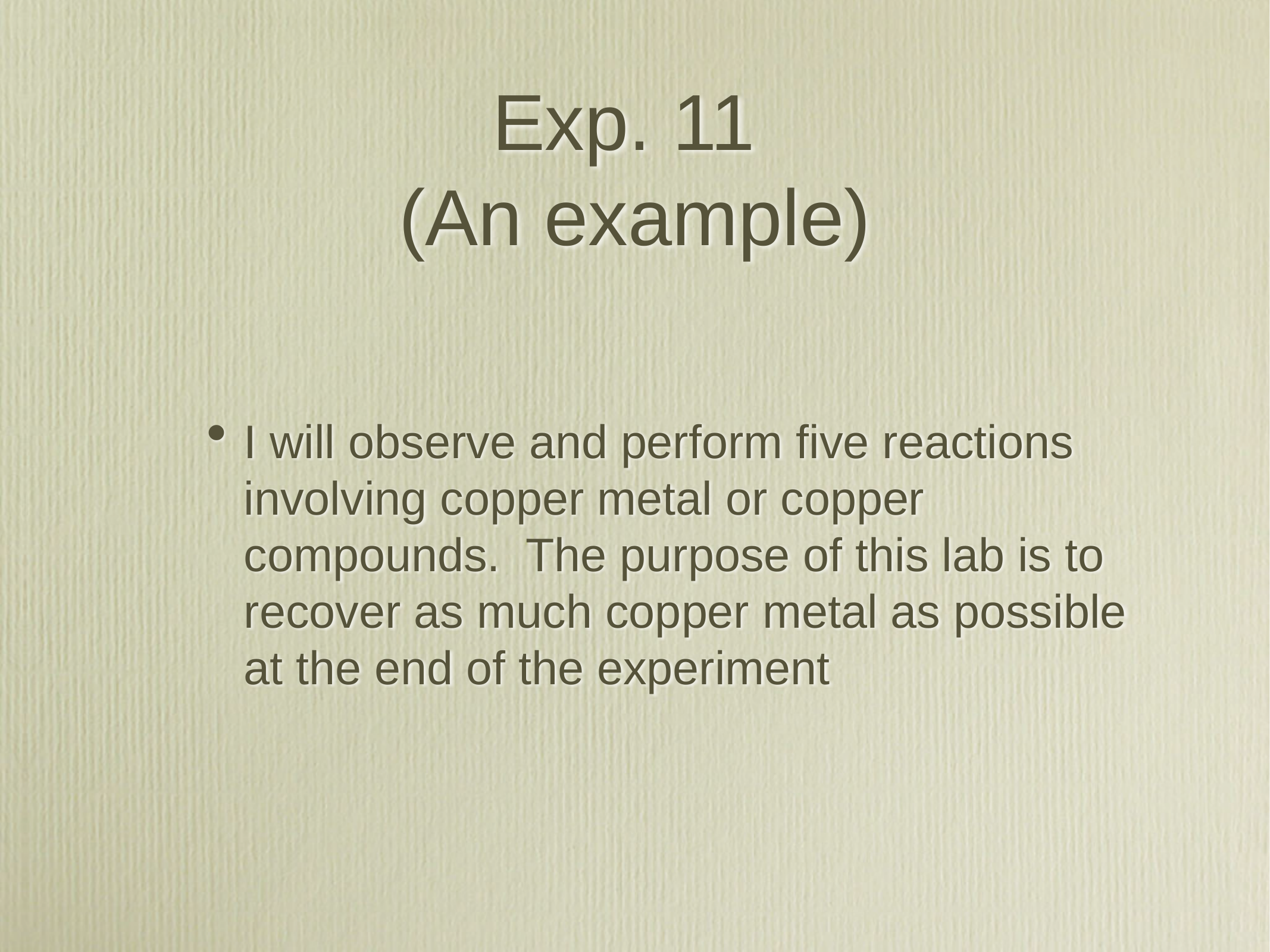

# Exp. 11
(An example)
I will observe and perform five reactions involving copper metal or copper compounds.  The purpose of this lab is to recover as much copper metal as possible at the end of the experiment